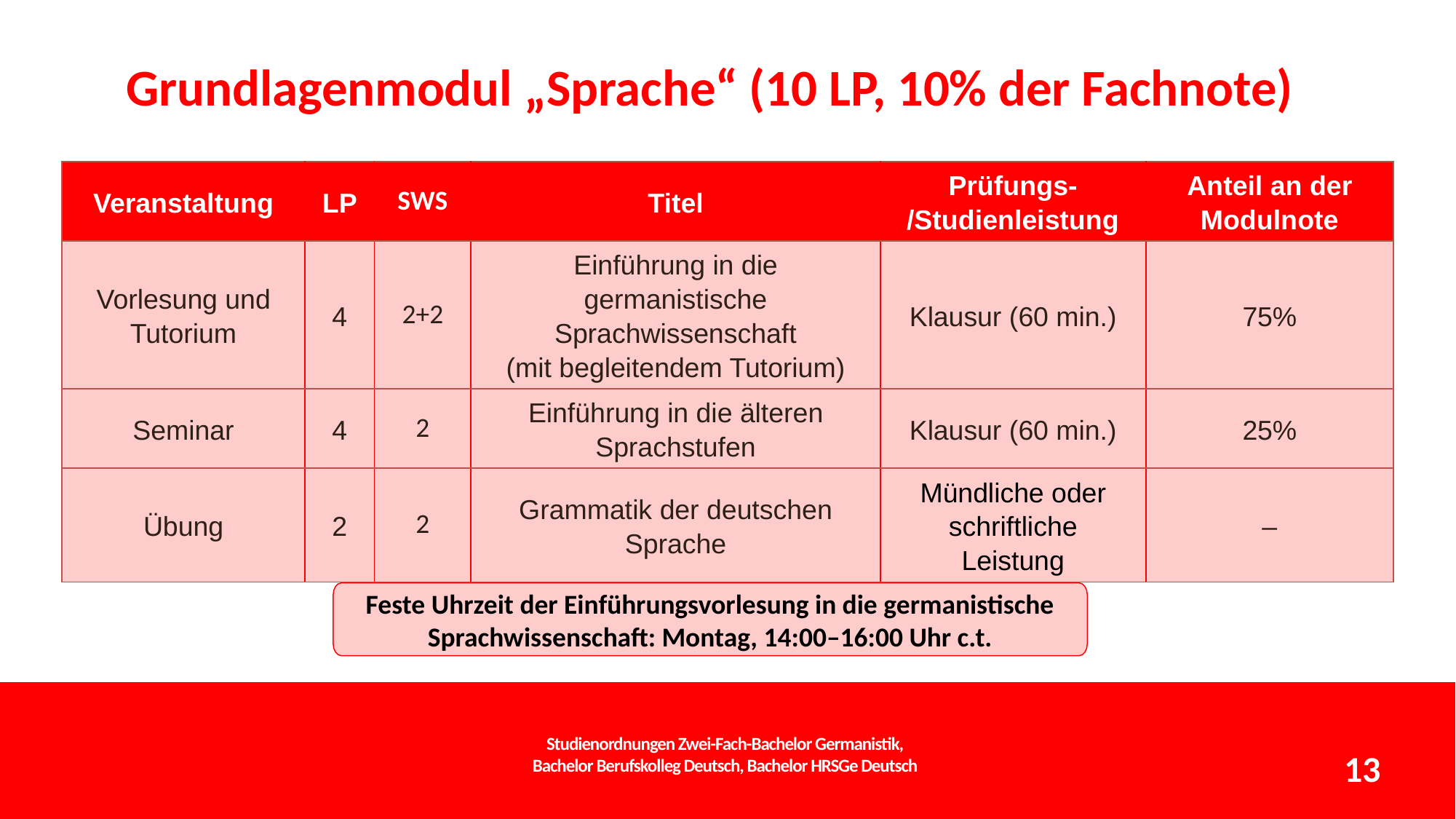

# Grundlagenmodul „Sprache“ (10 LP, 10% der Fachnote)
| Veranstaltung | LP | SWS | Titel | Prüfungs- /Studienleistung | Anteil an der Modulnote |
| --- | --- | --- | --- | --- | --- |
| Vorlesung und Tutorium | 4 | 2+2 | Einführung in die germanistische Sprachwissenschaft (mit begleitendem Tutorium) | Klausur (60 min.) | 75% |
| Seminar | 4 | 2 | Einführung in die älteren Sprachstufen | Klausur (60 min.) | 25% |
| Übung | 2 | 2 | Grammatik der deutschen Sprache | Mündliche oder schriftliche Leistung | – |
Feste Uhrzeit der Einführungsvorlesung in die germanistische Sprachwissenschaft: Montag, 14:00–16:00 Uhr c.t.

Studienordnungen Zwei-Fach-Bachelor Germanistik,
Bachelor Berufskolleg Deutsch, Bachelor HRSGe Deutsch
13